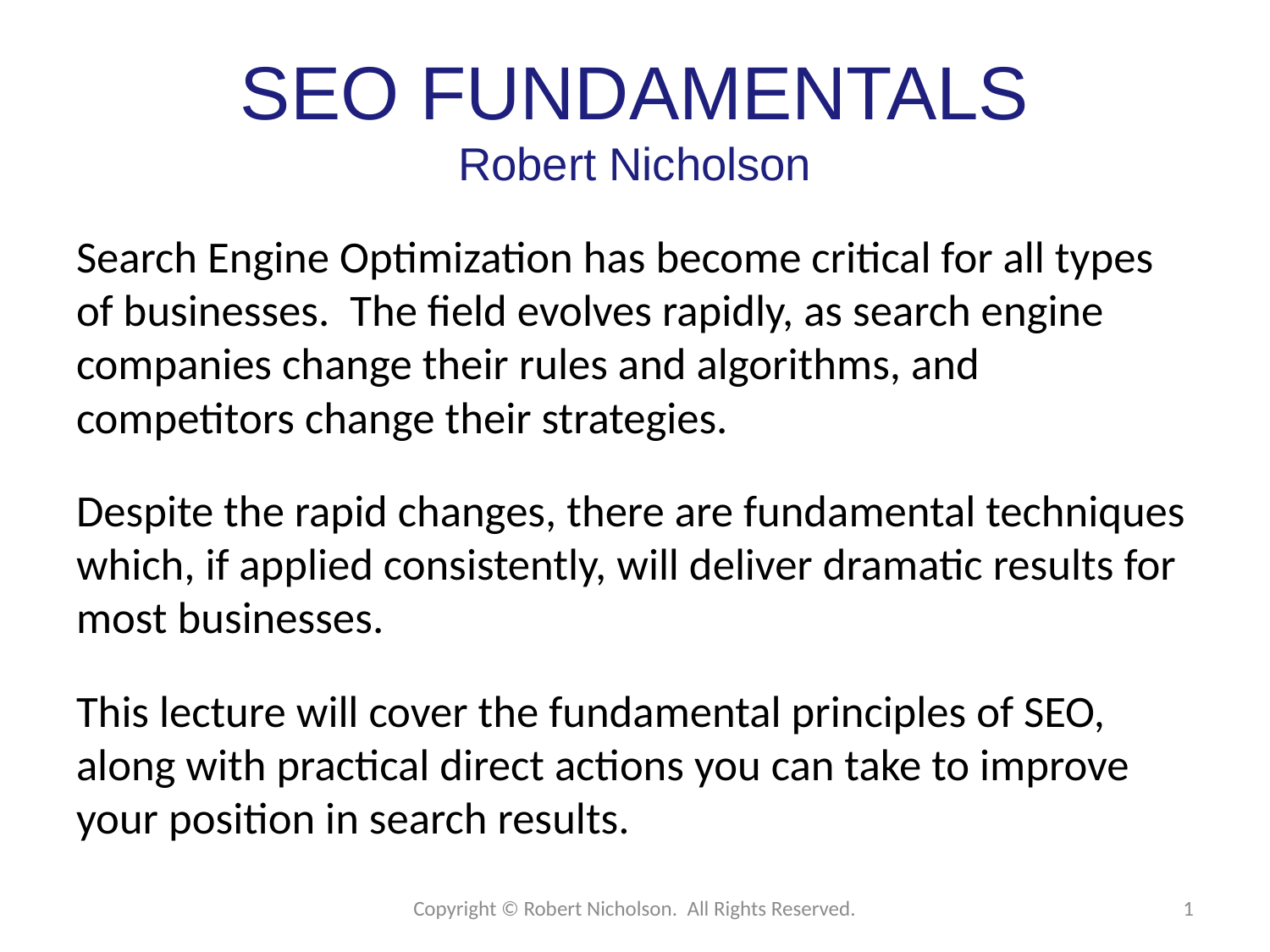

# SEO FUNDAMENTALS Robert Nicholson
Search Engine Optimization has become critical for all types of businesses.  The field evolves rapidly, as search engine companies change their rules and algorithms, and competitors change their strategies.

Despite the rapid changes, there are fundamental techniques which, if applied consistently, will deliver dramatic results for most businesses.

This lecture will cover the fundamental principles of SEO, along with practical direct actions you can take to improve your position in search results.
Copyright © Robert Nicholson.  All Rights Reserved.
1